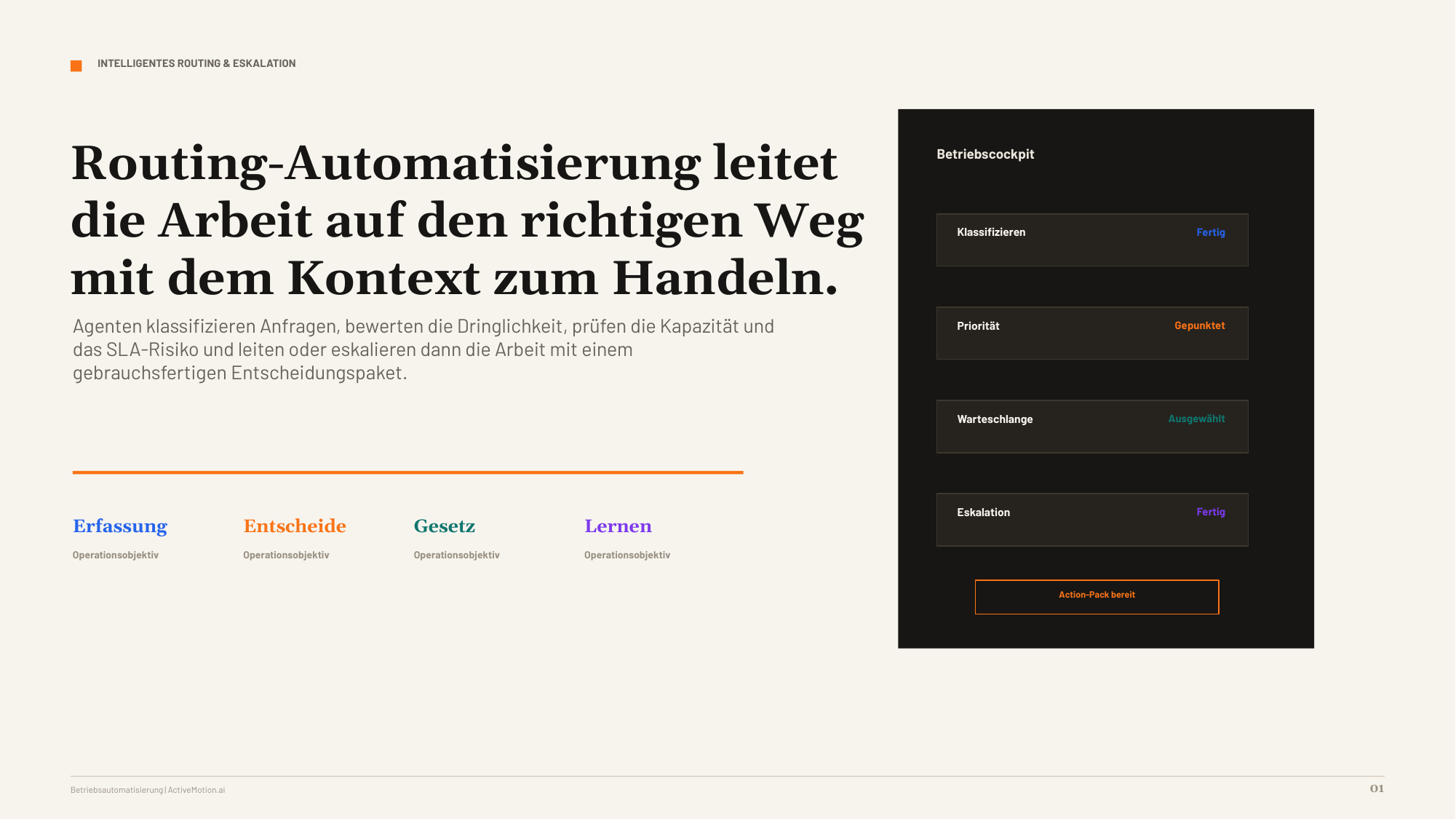

INTELLIGENTES ROUTING & ESKALATION

Routing-Automatisierung leitet die Arbeit auf den richtigen Weg mit dem Kontext zum Handeln.
Betriebscockpit

Klassifizieren
Fertig

Agenten klassifizieren Anfragen, bewerten die Dringlichkeit, prüfen die Kapazität und das SLA-Risiko und leiten oder eskalieren dann die Arbeit mit einem gebrauchsfertigen Entscheidungspaket.
Priorität
Gepunktet

Warteschlange
Ausgewählt

Eskalation
Fertig
Erfassung
Entscheide
Gesetz
Lernen
Operationsobjektiv
Operationsobjektiv
Operationsobjektiv
Operationsobjektiv

Action-Pack bereit

01
Betriebsautomatisierung | ActiveMotion.ai